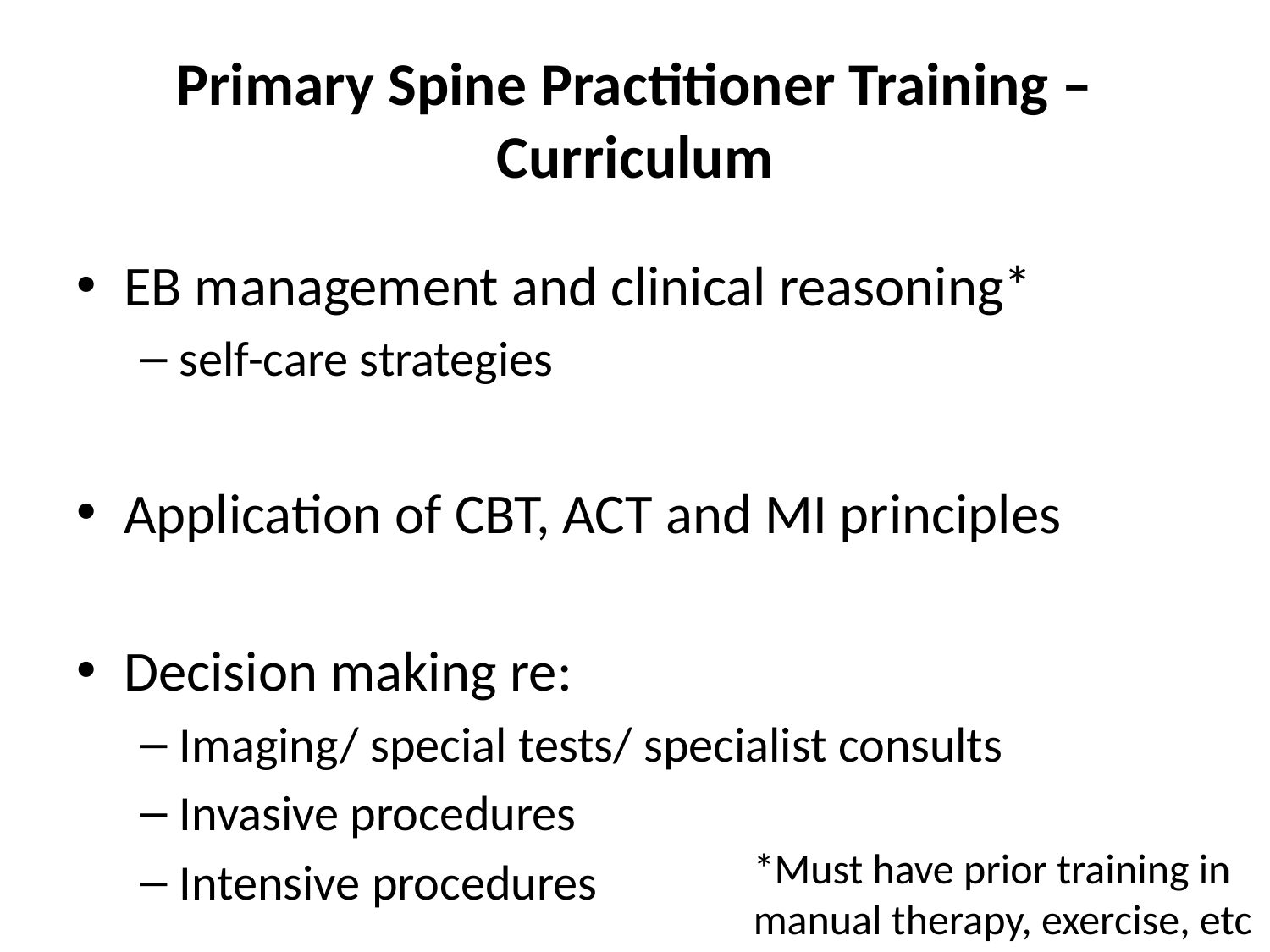

# Primary Spine Practitioner Training – Curriculum
EB management and clinical reasoning*
self-care strategies

Application of CBT, ACT and MI principles

Decision making re:
Imaging/ special tests/ specialist consults
Invasive procedures
Intensive procedures

*Must have prior training in manual therapy, exercise, etc